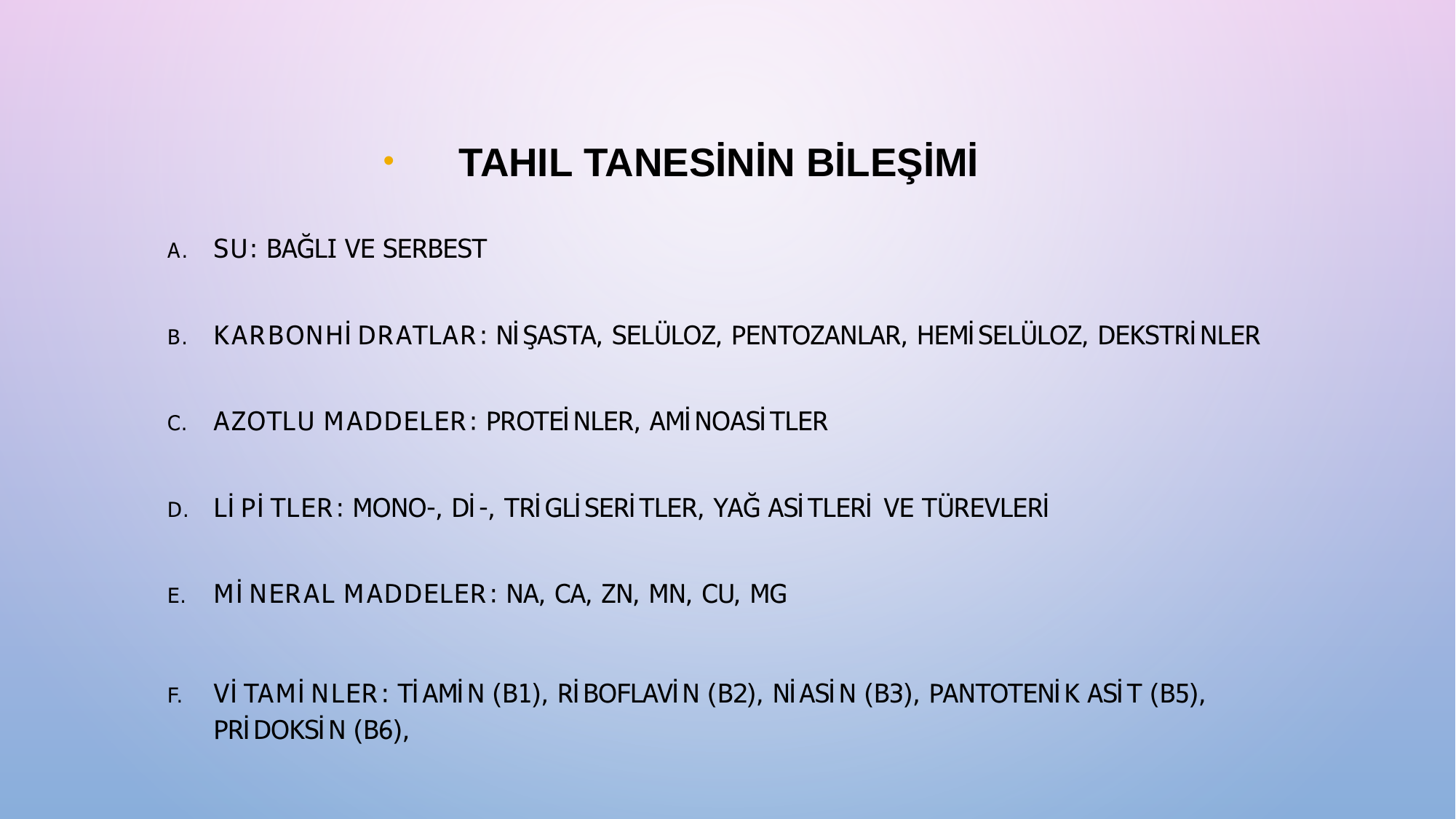

TAHIL TANESİNİN BİLEŞİMİ

SU: Bağlı ve serbest

KARBONHİDRATLAR: Nişasta, selüloz, pentozanlar, hemiselüloz, dekstrinler

AZOTLU MADDELER: Proteinler, aminoasitler

LİPİTLER: Mono-, di-, trigliseritler, yağ asitleri ve türevleri

MİNERAL MADDELER: Na, Ca, Zn, Mn, Cu, Mg

VİTAMİNLER: Tiamin (B1), riboflavin (B2), niasin (B3), pantotenik asit (B5), pridoksin (B6),